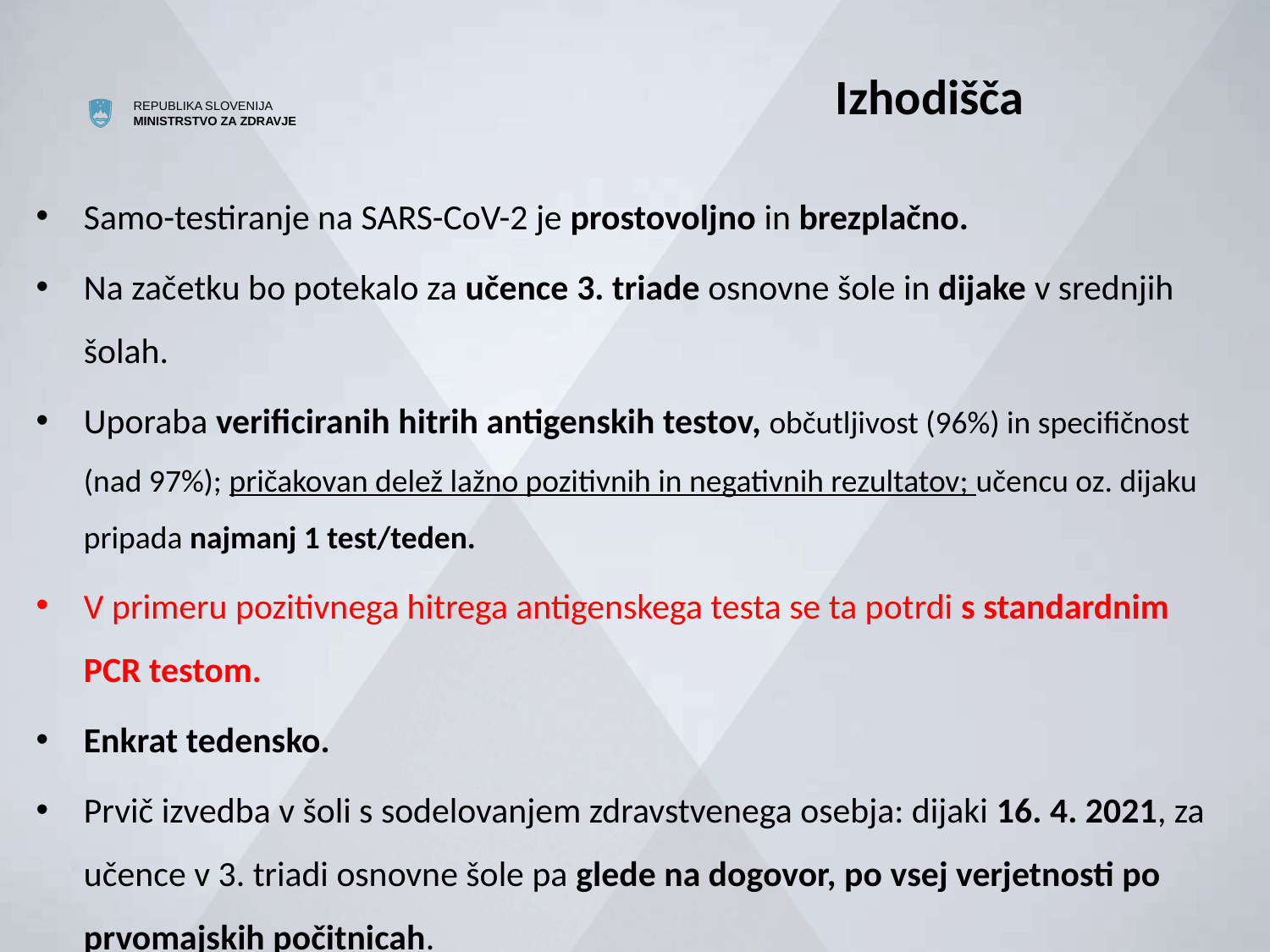

Izhodišča
Samo-testiranje na SARS-CoV-2 je prostovoljno in brezplačno.
Na začetku bo potekalo za učence 3. triade osnovne šole in dijake v srednjih šolah.
Uporaba verificiranih hitrih antigenskih testov, občutljivost (96%) in specifičnost (nad 97%); pričakovan delež lažno pozitivnih in negativnih rezultatov; učencu oz. dijaku pripada najmanj 1 test/teden.
V primeru pozitivnega hitrega antigenskega testa se ta potrdi s standardnim PCR testom.
Enkrat tedensko.
Prvič izvedba v šoli s sodelovanjem zdravstvenega osebja: dijaki 16. 4. 2021, za učence v 3. triadi osnovne šole pa glede na dogovor, po vsej verjetnosti po prvomajskih počitnicah.